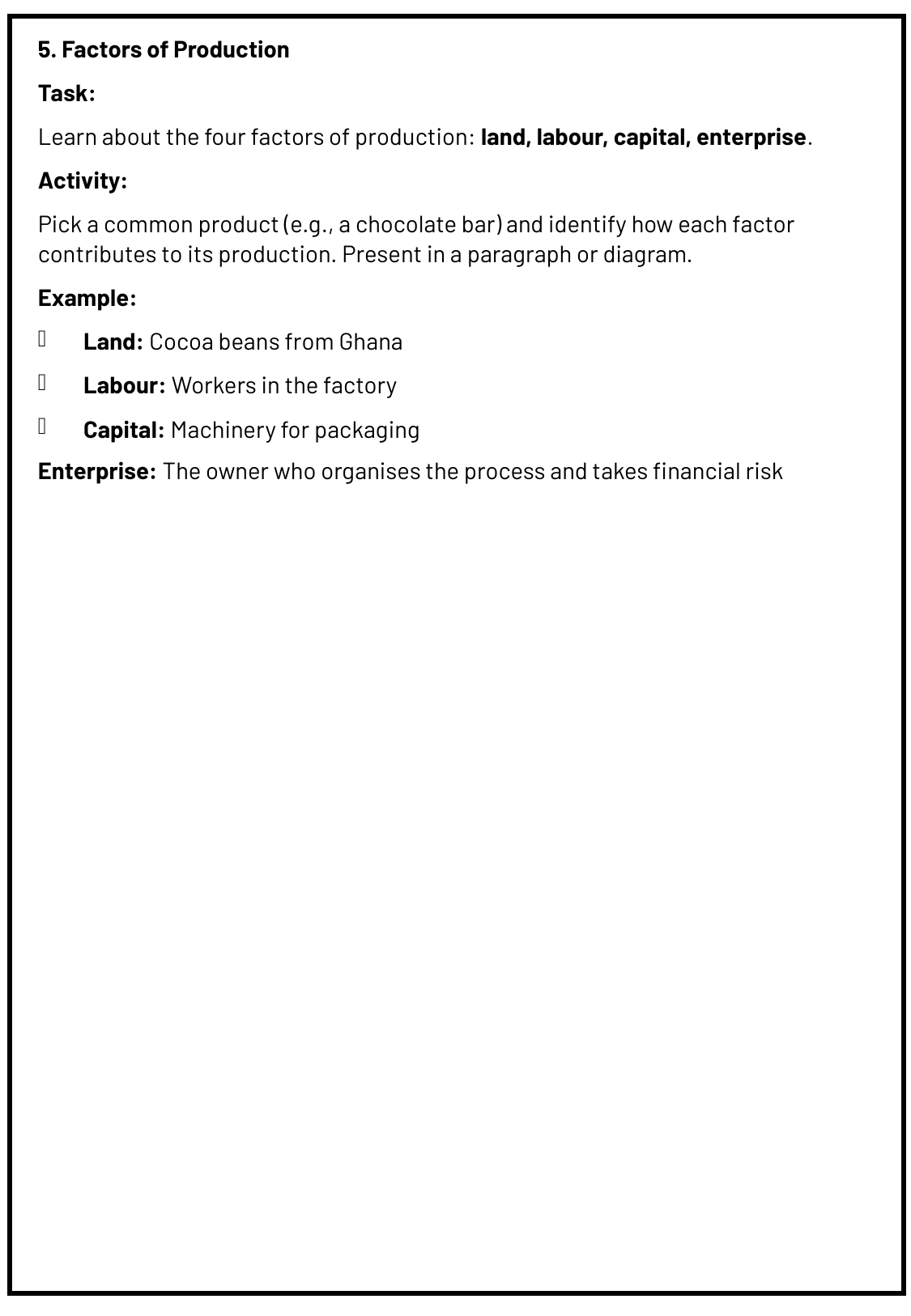

5. Factors of Production
Task:
Learn about the four factors of production: land, labour, capital, enterprise.
Activity:
Pick a common product (e.g., a chocolate bar) and identify how each factor contributes to its production. Present in a paragraph or diagram.
Example:
Land: Cocoa beans from Ghana
Labour: Workers in the factory
Capital: Machinery for packaging
Enterprise: The owner who organises the process and takes financial risk
27